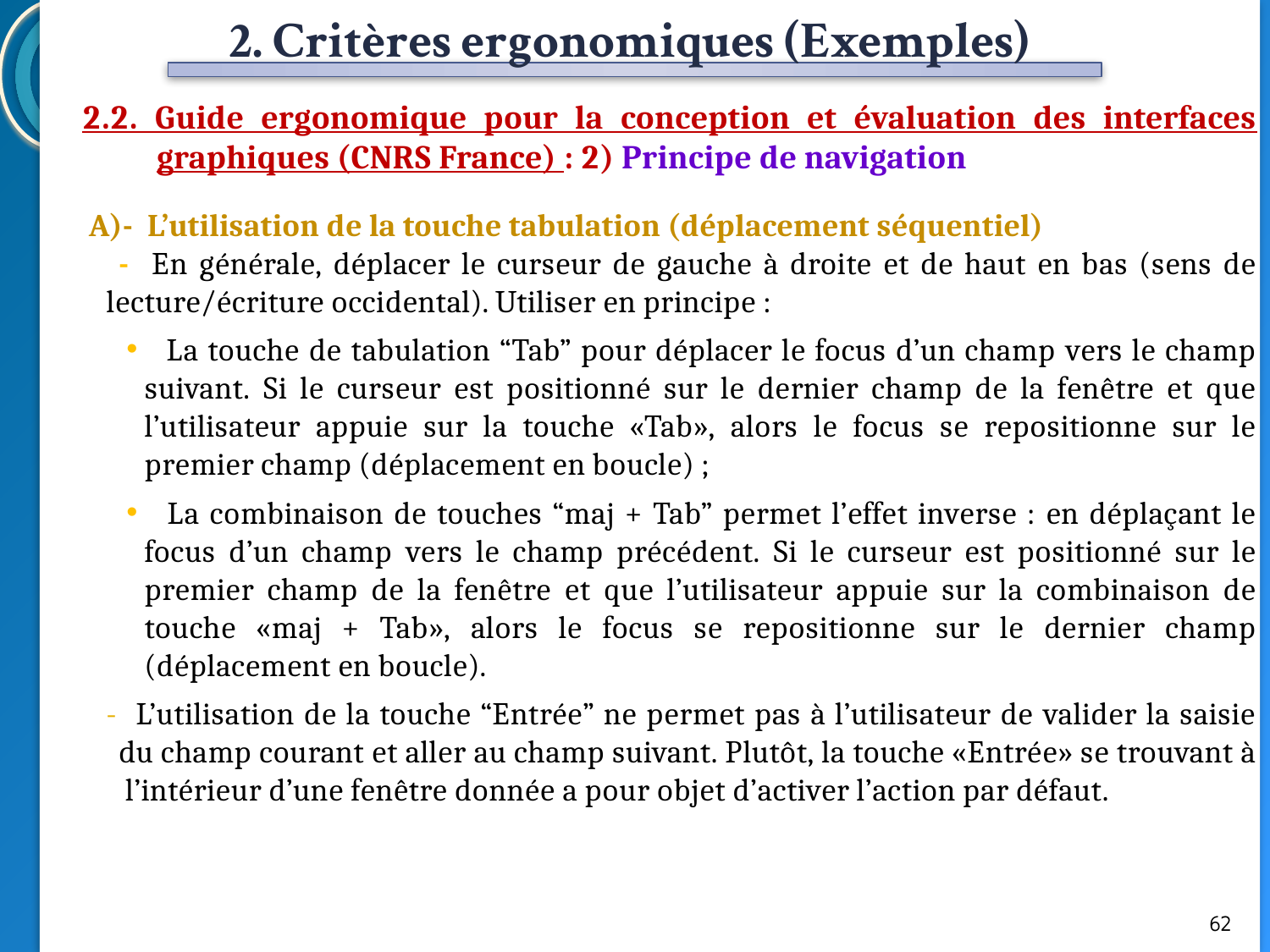

2. Critères ergonomiques (Exemples)

2.2. Guide ergonomique pour la conception et évaluation des interfaces graphiques (CNRS France) : 2) Principe de navigation
 A)-  L’utilisation de la touche tabulation (déplacement séquentiel)
-  En générale, déplacer le curseur de gauche à droite et de haut en bas (sens de lecture/écriture occidental). Utiliser en principe :
 La touche de tabulation “Tab” pour déplacer le focus d’un champ vers le champ suivant. Si le curseur est positionné sur le dernier champ de la fenêtre et que l’utilisateur appuie sur la touche «Tab», alors le focus se repositionne sur le premier champ (déplacement en boucle) ;
 La combinaison de touches “maj + Tab” permet l’effet inverse : en déplaçant le focus d’un champ vers le champ précédent. Si le curseur est positionné sur le premier champ de la fenêtre et que l’utilisateur appuie sur la combinaison de touche «maj + Tab», alors le focus se repositionne sur le dernier champ (déplacement en boucle).
-  L’utilisation de la touche “Entrée” ne permet pas à l’utilisateur de valider la saisie du champ courant et aller au champ suivant. Plutôt, la touche «Entrée» se trouvant à  l’intérieur d’une fenêtre donnée a pour objet d’activer l’action par défaut.

62